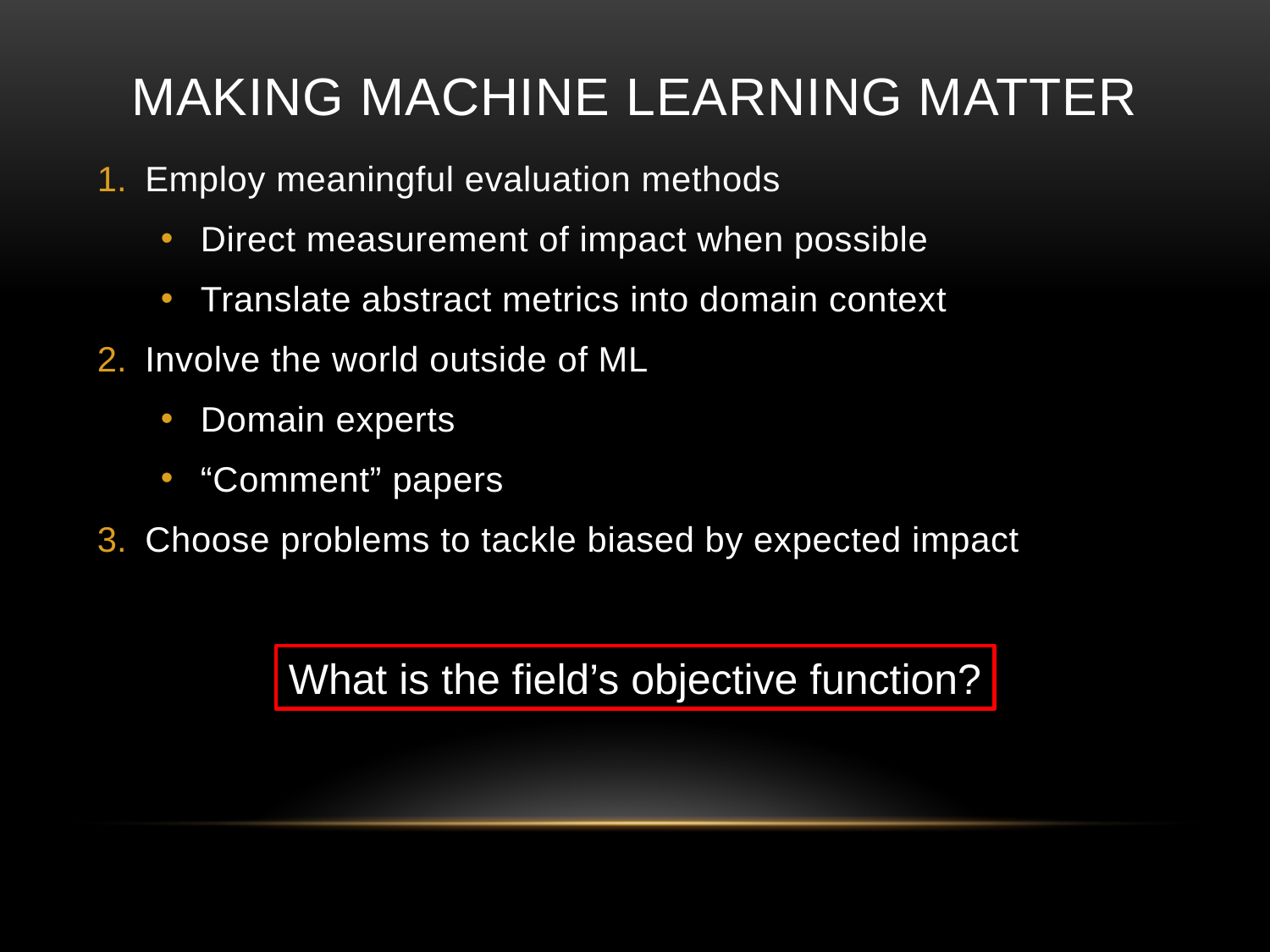

# Making Machine Learning Matter
Employ meaningful evaluation methods
Direct measurement of impact when possible
Translate abstract metrics into domain context
Involve the world outside of ML
Domain experts
“Comment” papers
Choose problems to tackle biased by expected impact

What is the field’s objective function?